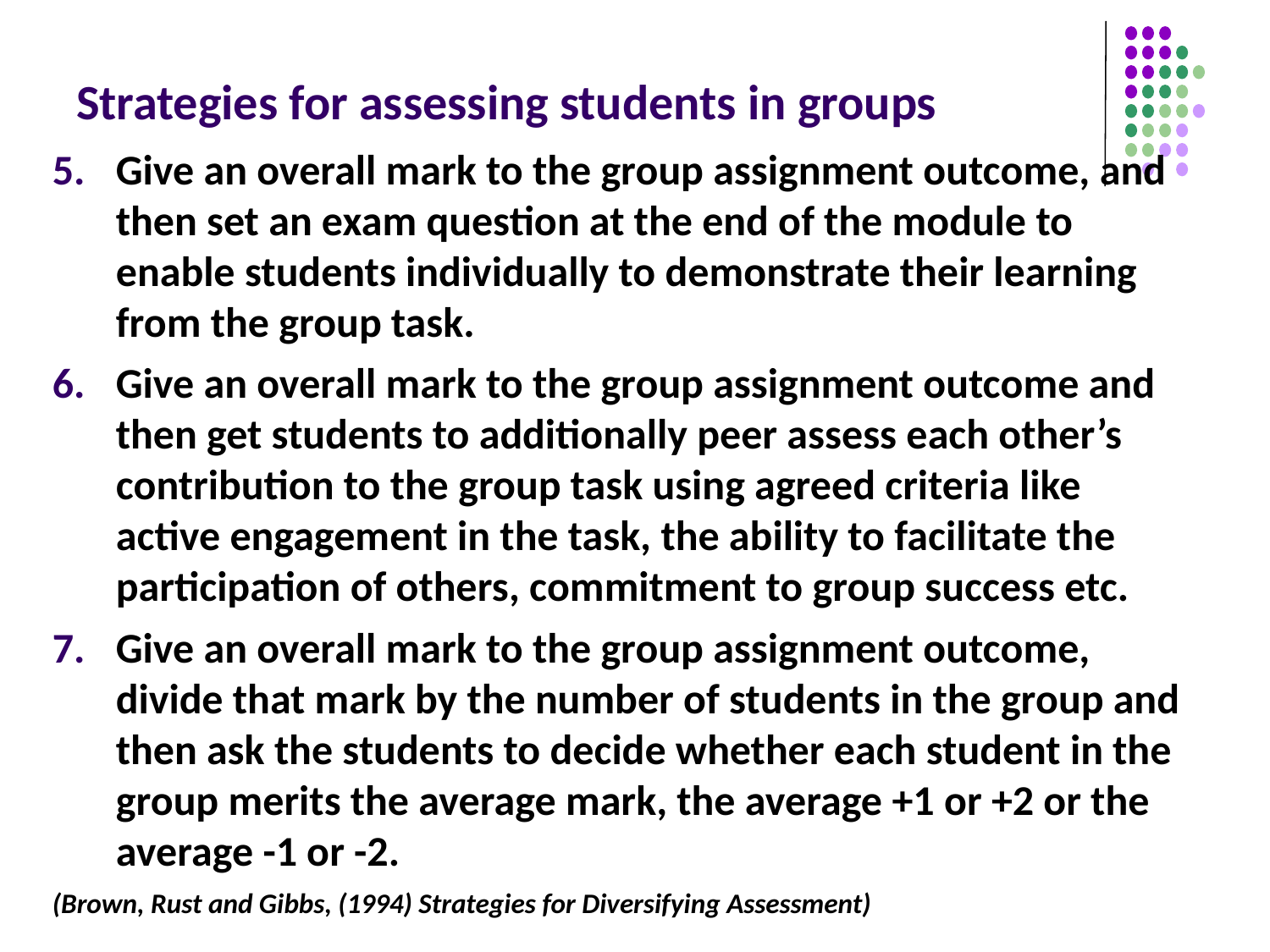

# Strategies for assessing students in groups
Give an overall mark to the group assignment outcome, and then set an exam question at the end of the module to enable students individually to demonstrate their learning from the group task.
Give an overall mark to the group assignment outcome and then get students to additionally peer assess each other’s contribution to the group task using agreed criteria like active engagement in the task, the ability to facilitate the participation of others, commitment to group success etc.
Give an overall mark to the group assignment outcome, divide that mark by the number of students in the group and then ask the students to decide whether each student in the group merits the average mark, the average +1 or +2 or the average -1 or -2.
(Brown, Rust and Gibbs, (1994) Strategies for Diversifying Assessment)